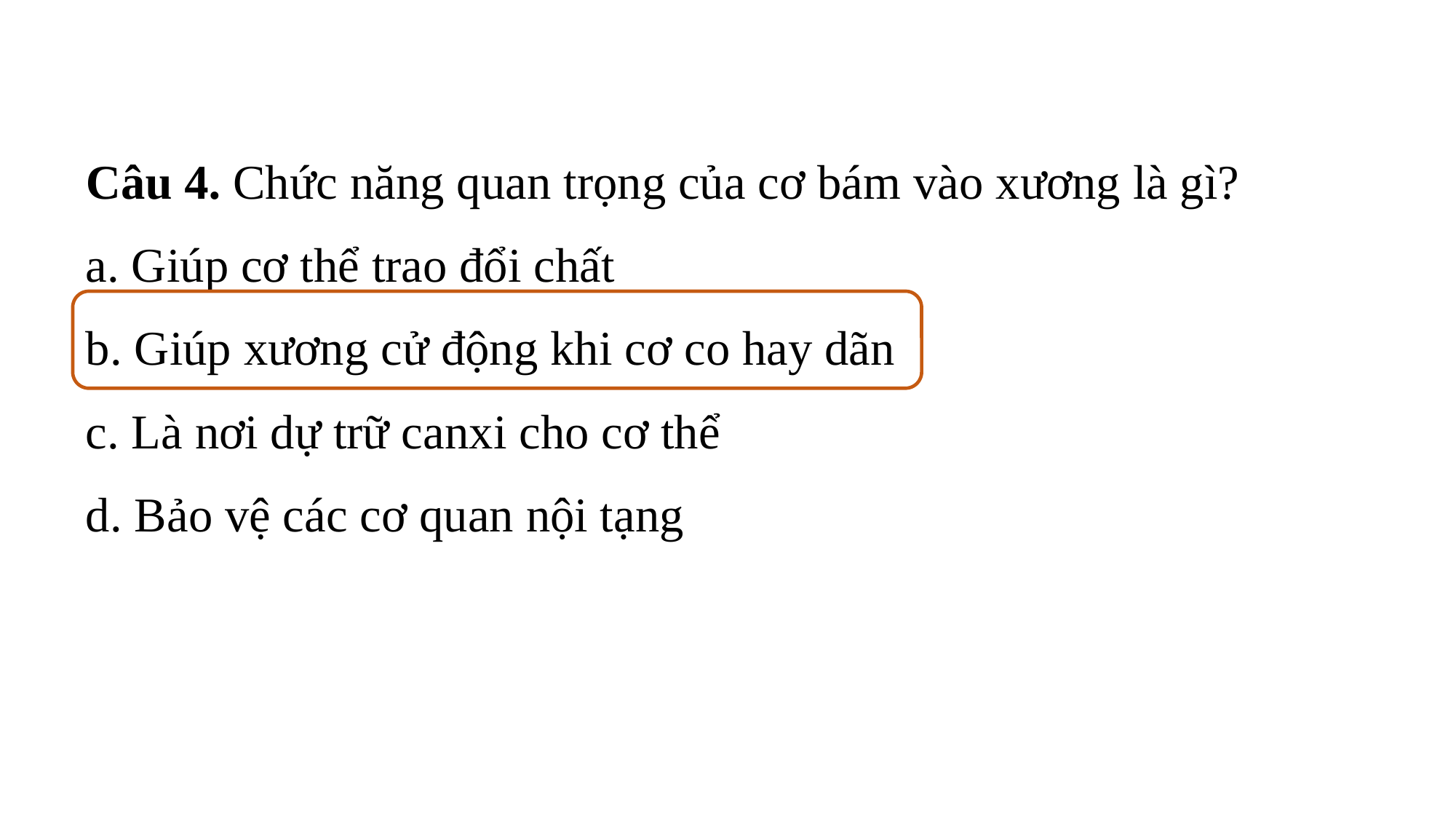

Câu 4. Chức năng quan trọng của cơ bám vào xương là gì?
a. Giúp cơ thể trao đổi chất
b. Giúp xương cử động khi cơ co hay dãn
c. Là nơi dự trữ canxi cho cơ thể
d. Bảo vệ các cơ quan nội tạng